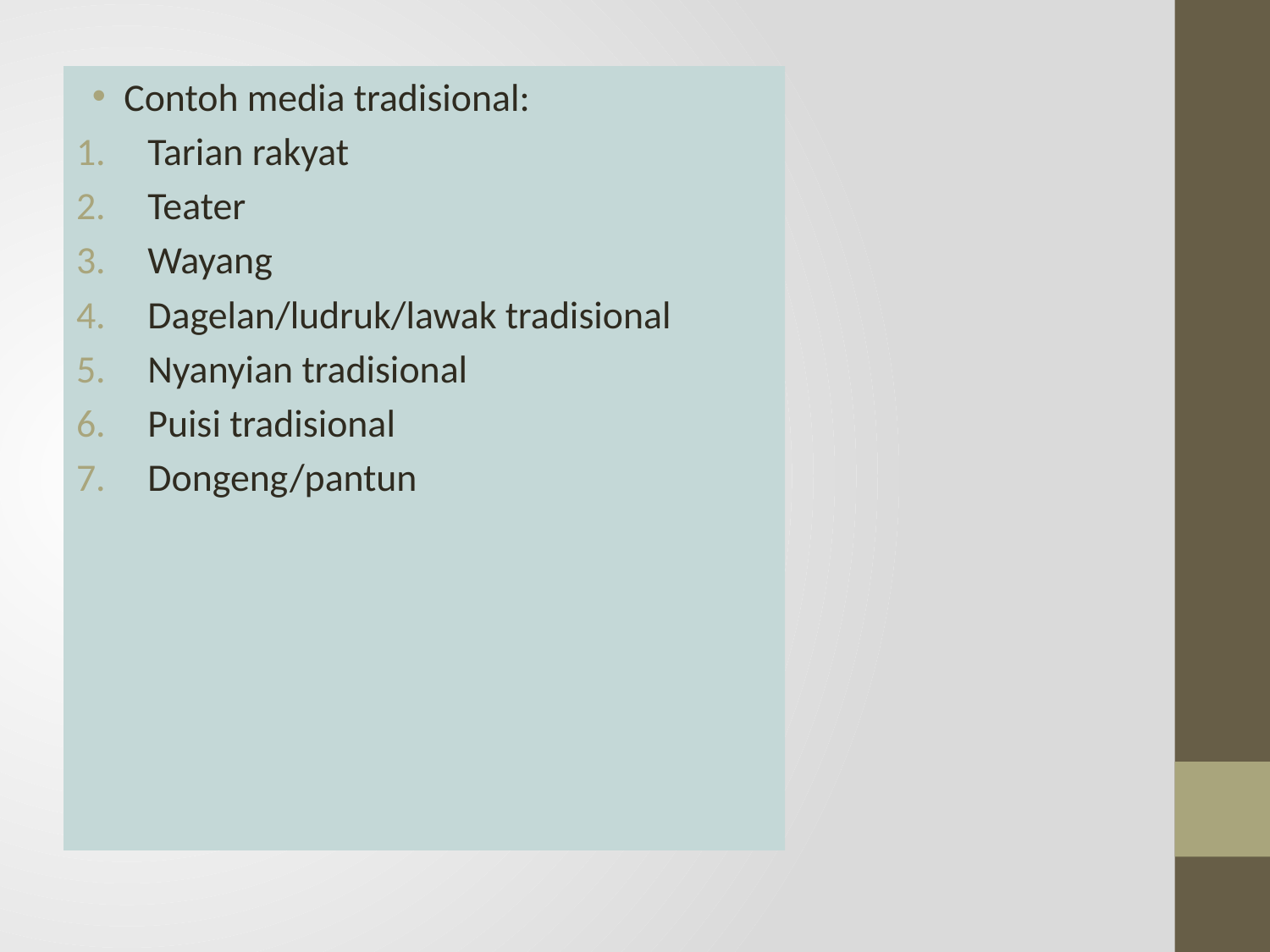

Contoh media tradisional:
Tarian rakyat
Teater
Wayang
Dagelan/ludruk/lawak tradisional
Nyanyian tradisional
Puisi tradisional
Dongeng/pantun